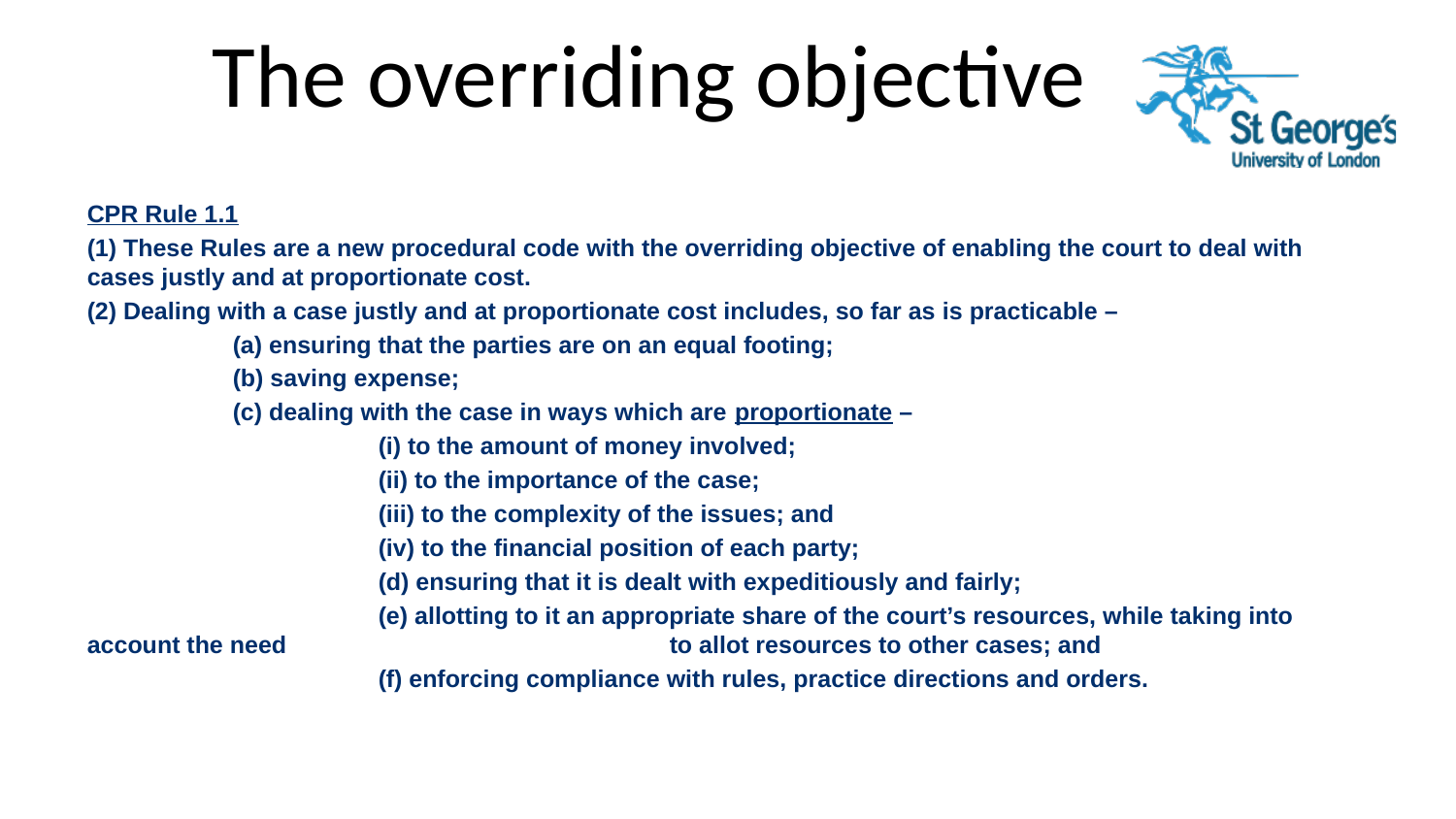

# The overriding objective
CPR Rule 1.1
(1) These Rules are a new procedural code with the overriding objective of enabling the court to deal with cases justly and at proportionate cost.
(2) Dealing with a case justly and at proportionate cost includes, so far as is practicable –
	(a) ensuring that the parties are on an equal footing;
	(b) saving expense;
	(c) dealing with the case in ways which are proportionate –
		(i) to the amount of money involved;
		(ii) to the importance of the case;
		(iii) to the complexity of the issues; and
		(iv) to the financial position of each party;
		(d) ensuring that it is dealt with expeditiously and fairly;
		(e) allotting to it an appropriate share of the court’s resources, while taking into account the need 			to allot resources to other cases; and
		(f) enforcing compliance with rules, practice directions and orders.